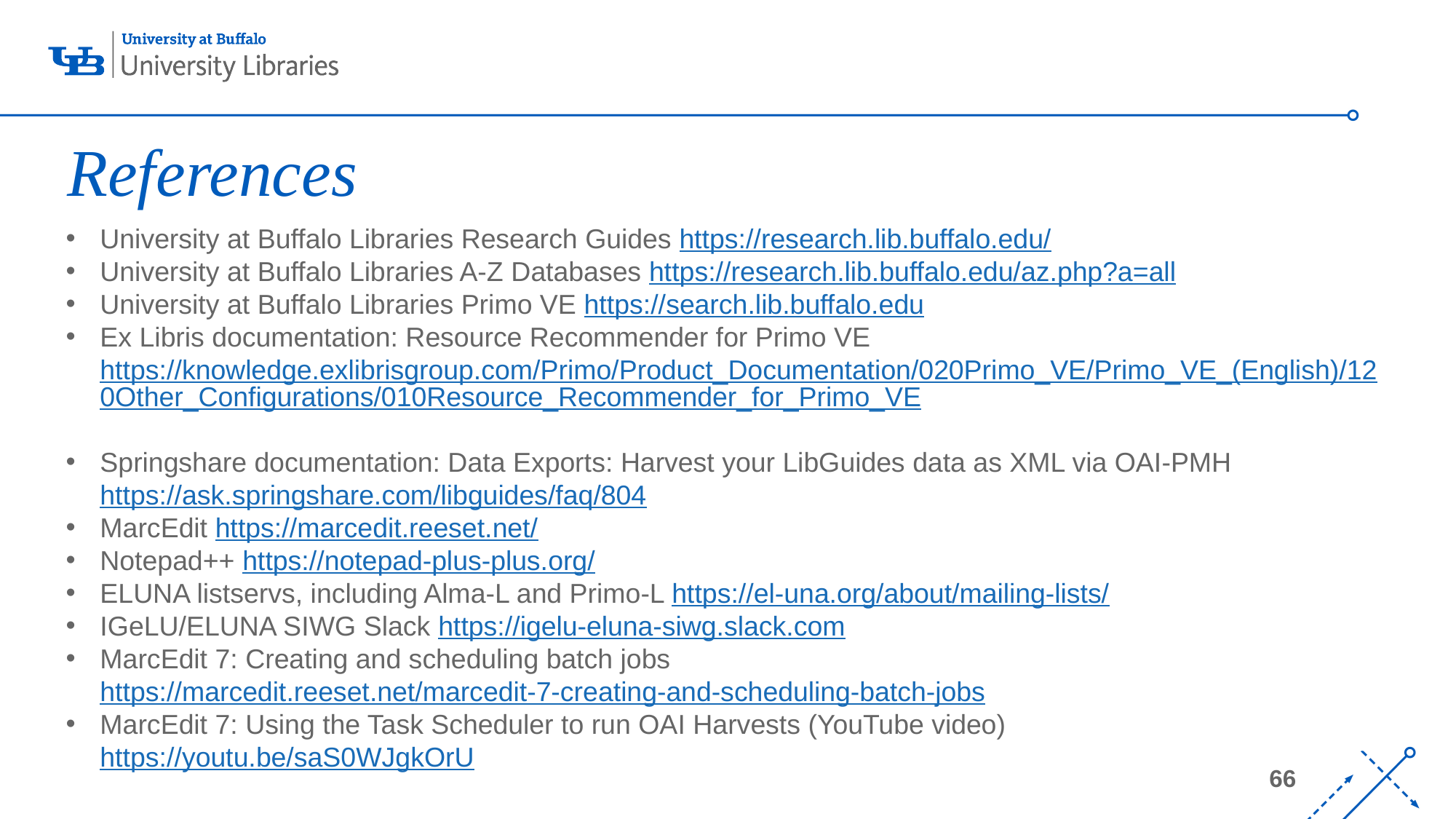

References
University at Buffalo Libraries Research Guides https://research.lib.buffalo.edu/
University at Buffalo Libraries A-Z Databases https://research.lib.buffalo.edu/az.php?a=all
University at Buffalo Libraries Primo VE https://search.lib.buffalo.edu
Ex Libris documentation: Resource Recommender for Primo VE https://knowledge.exlibrisgroup.com/Primo/Product_Documentation/020Primo_VE/Primo_VE_(English)/120Other_Configurations/010Resource_Recommender_for_Primo_VE
Springshare documentation: Data Exports: Harvest your LibGuides data as XML via OAI-PMH https://ask.springshare.com/libguides/faq/804
MarcEdit https://marcedit.reeset.net/
Notepad++ https://notepad-plus-plus.org/
ELUNA listservs, including Alma-L and Primo-L https://el-una.org/about/mailing-lists/
IGeLU/ELUNA SIWG Slack https://igelu-eluna-siwg.slack.com
MarcEdit 7: Creating and scheduling batch jobs https://marcedit.reeset.net/marcedit-7-creating-and-scheduling-batch-jobs
MarcEdit 7: Using the Task Scheduler to run OAI Harvests (YouTube video) https://youtu.be/saS0WJgkOrU